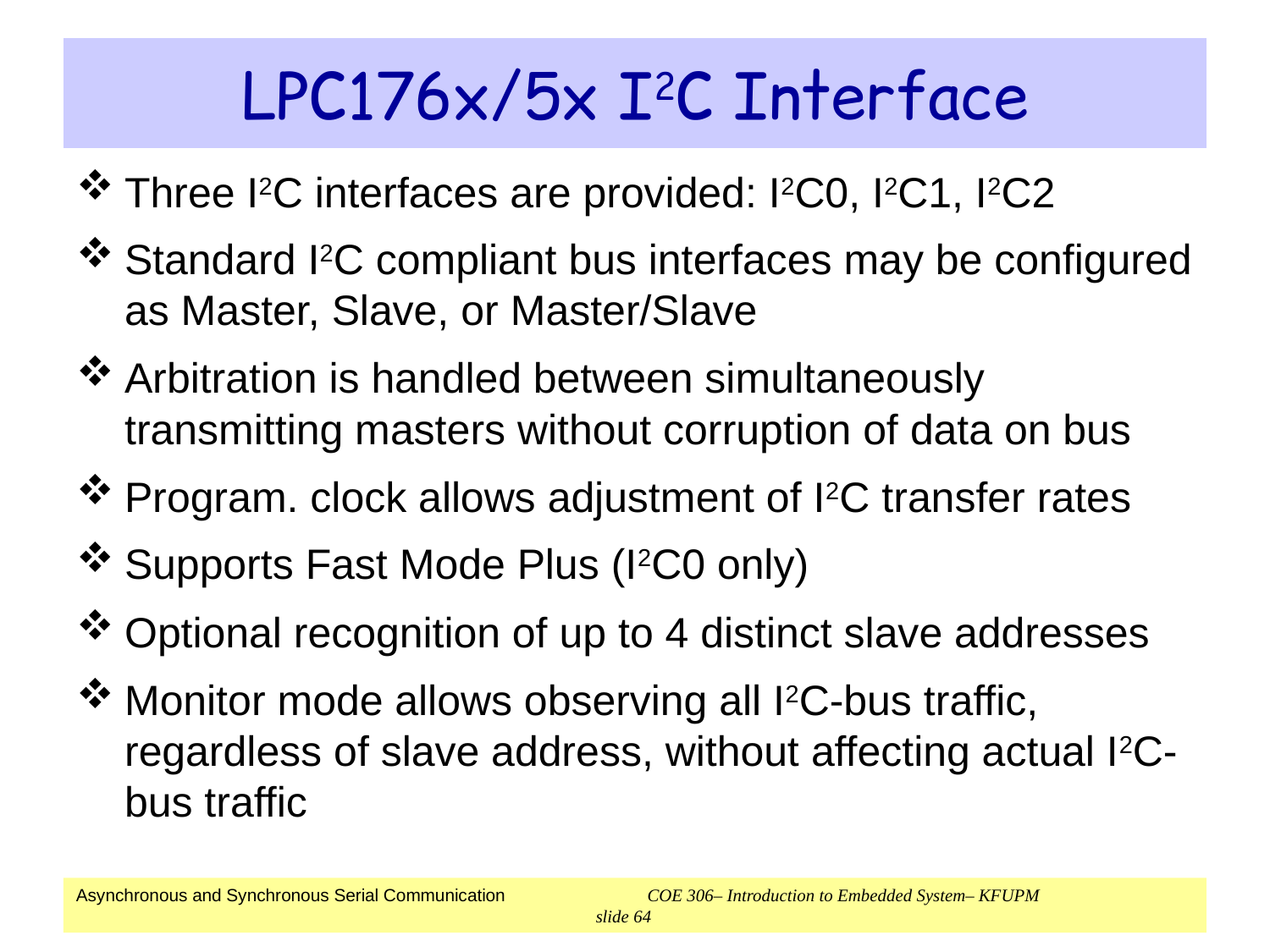

# LPC176x/5x I2C Interface
Three I2C interfaces are provided: I2C0, I2C1, I2C2
Standard I2C compliant bus interfaces may be configured as Master, Slave, or Master/Slave
Arbitration is handled between simultaneously transmitting masters without corruption of data on bus
Program. clock allows adjustment of I2C transfer rates
Supports Fast Mode Plus (I2C0 only)
Optional recognition of up to 4 distinct slave addresses
Monitor mode allows observing all I2C-bus traffic, regardless of slave address, without affecting actual I2C-bus traffic